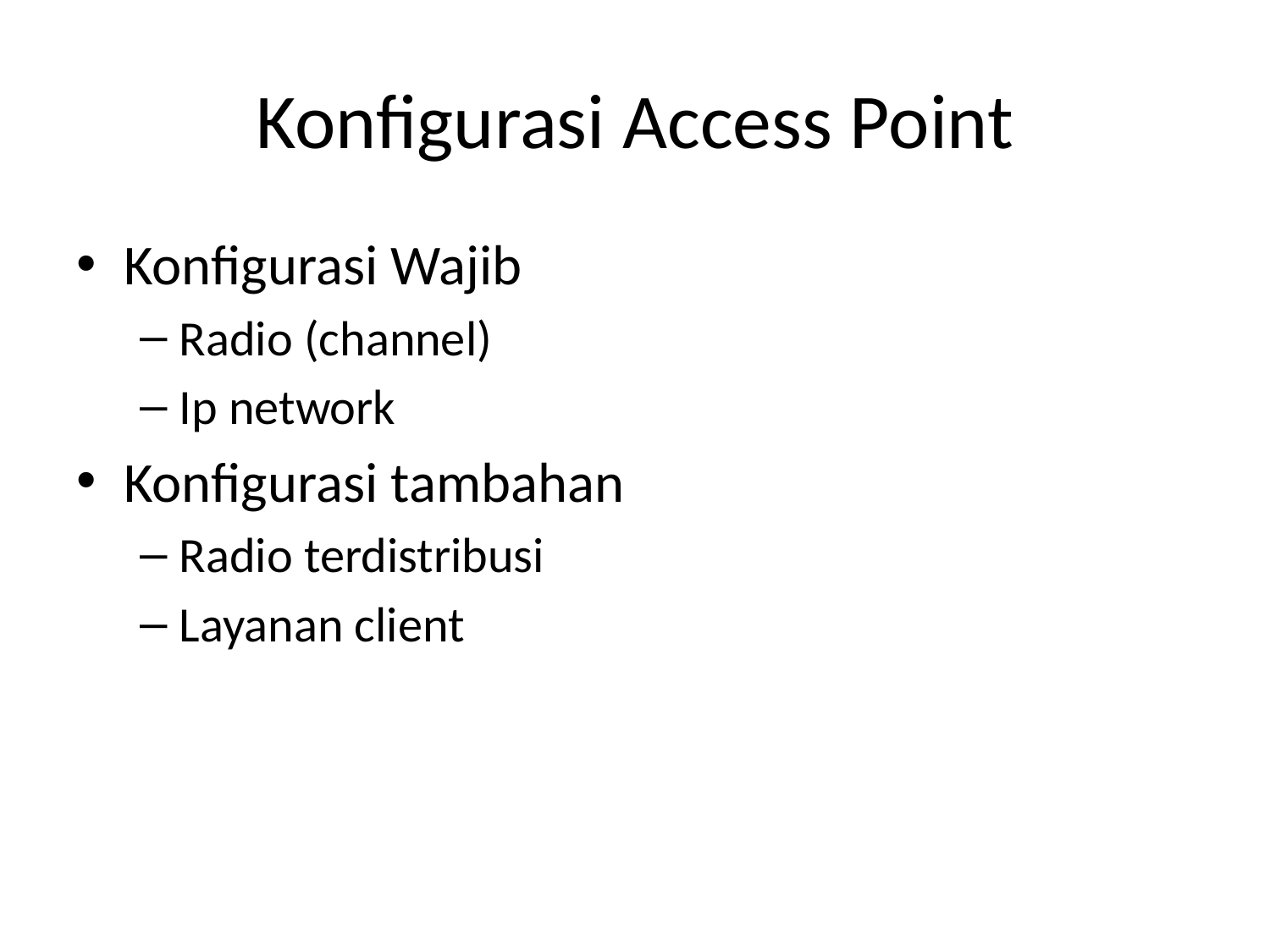

# Konfigurasi Access Point
Konfigurasi Wajib
Radio (channel)
Ip network
Konfigurasi tambahan
Radio terdistribusi
Layanan client